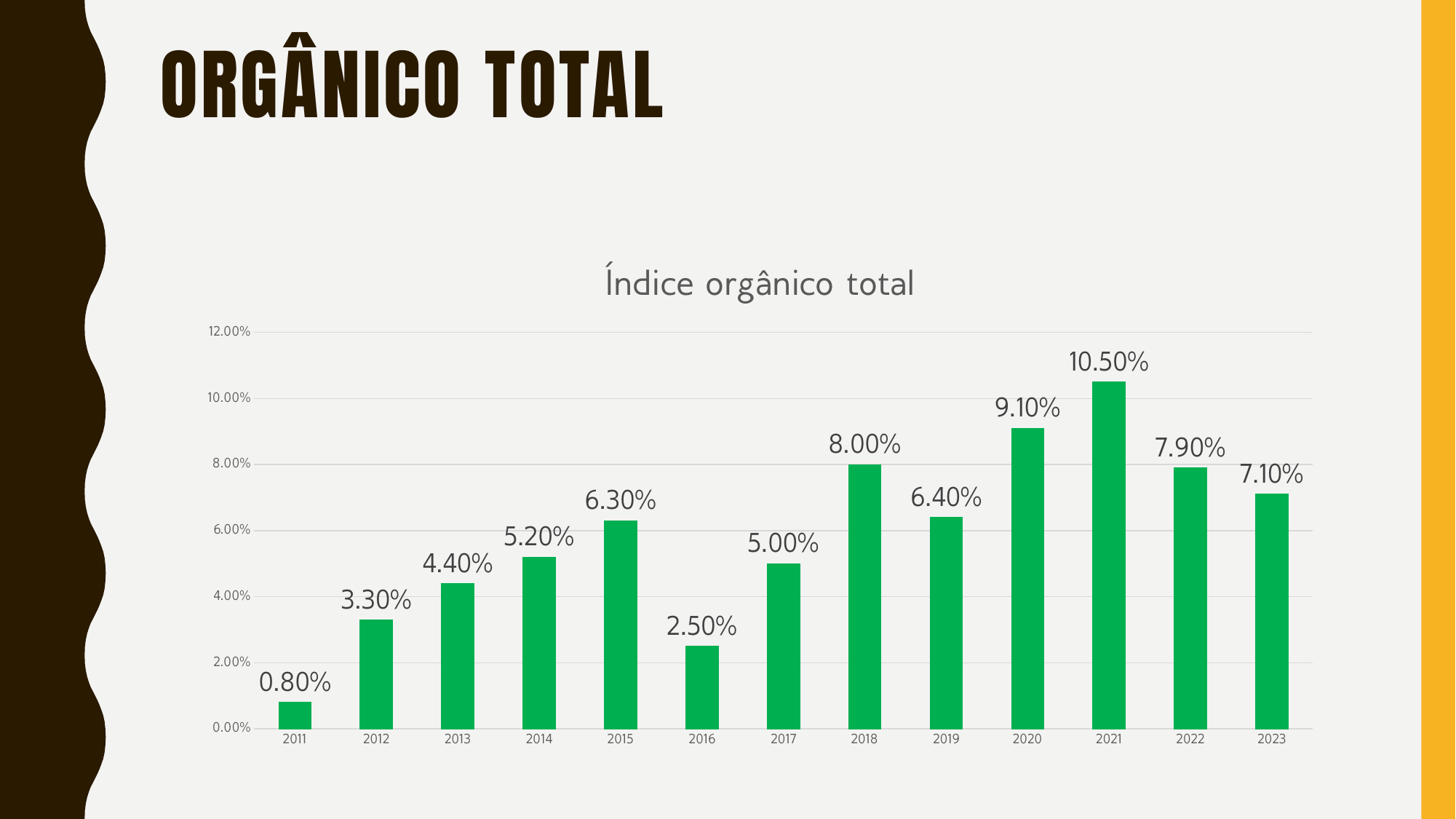

# ORGÂNICO TOTAL

### Chart:

| Category | Índice orgânico total |
|---|---|
| 2011 | 0.008 |
| 2012 | 0.033 |
| 2013 | 0.044 |
| 2014 | 0.052 |
| 2015 | 0.063 |
| 2016 | 0.025 |
| 2017 | 0.05 |
| 2018 | 0.08 |
| 2019 | 0.064 |
| 2020 | 0.091 |
| 2021 | 0.105 |
| 2022 | 0.079 |
| 2023 | 0.071 |